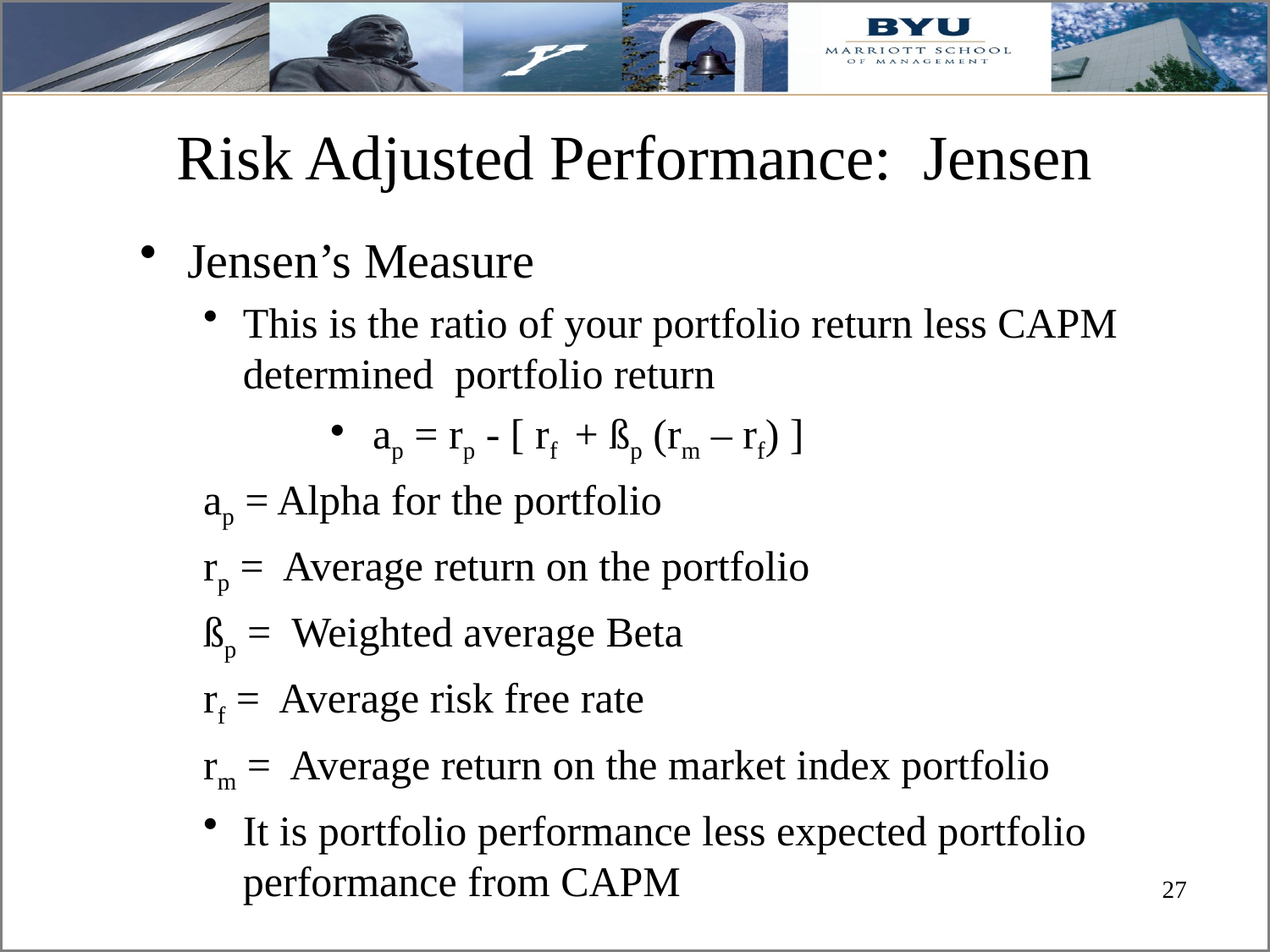

# Risk Adjusted Performance:  Jensen
Jensen’s Measure
This is the ratio of your portfolio return less CAPM determined  portfolio return
 ap = rp - [ rf  + ßp (rm – rf) ]
ap = Alpha for the portfolio
rp =  Average return on the portfolio
ßp =  Weighted average Beta
rf =  Average risk free rate
rm =  Average return on the market index portfolio
It is portfolio performance less expected portfolio performance from CAPM